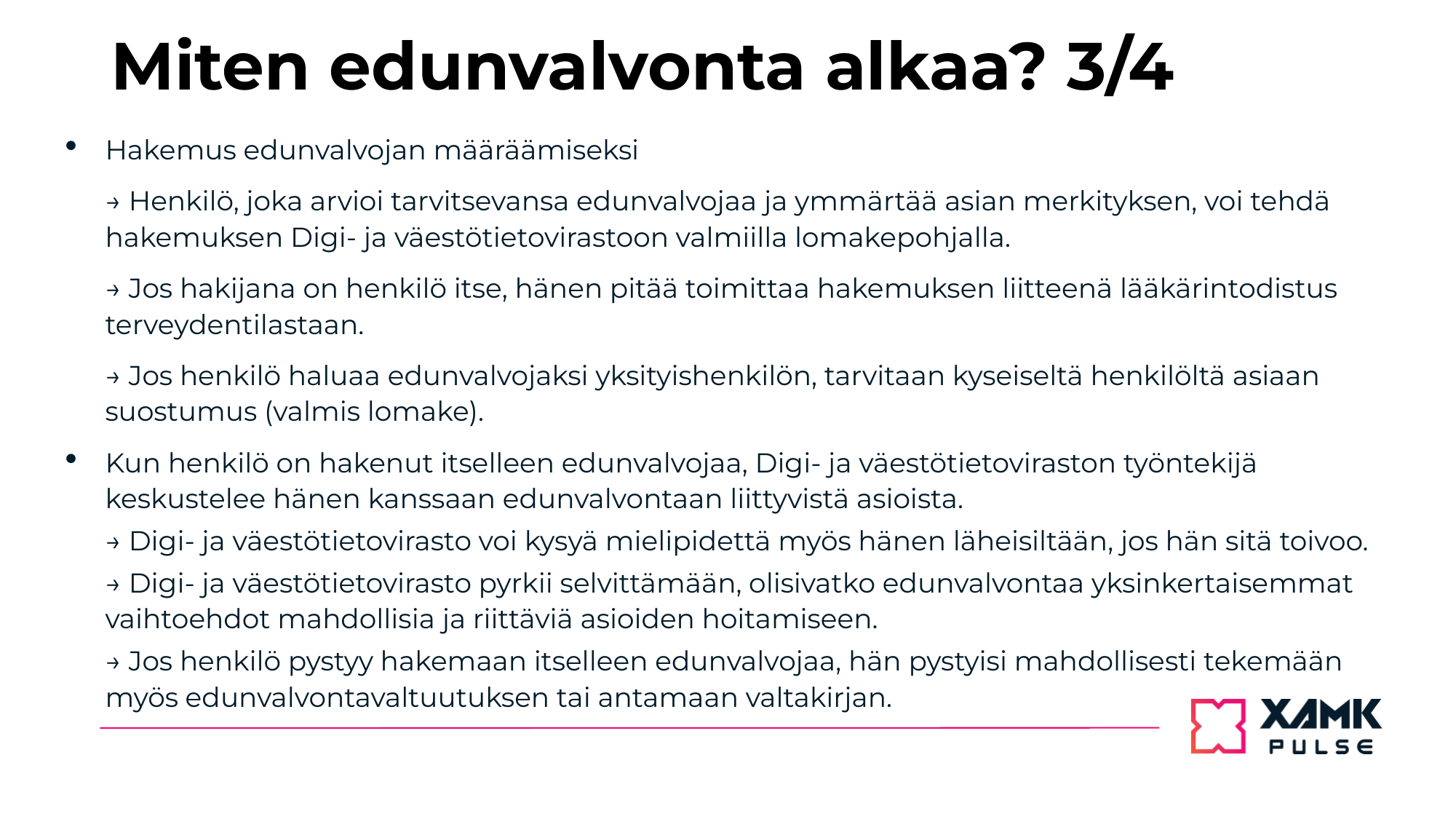

# Miten edunvalvonta alkaa? 3/4
Hakemus edunvalvojan määräämiseksi
→ Henkilö, joka arvioi tarvitsevansa edunvalvojaa ja ymmärtää asian merkityksen, voi tehdä hakemuksen Digi- ja väestötietovirastoon valmiilla lomakepohjalla.
→ Jos hakijana on henkilö itse, hänen pitää toimittaa hakemuksen liitteenä lääkärintodistus terveydentilastaan.
→ Jos henkilö haluaa edunvalvojaksi yksityishenkilön, tarvitaan kyseiseltä henkilöltä asiaan suostumus (valmis lomake).
Kun henkilö on hakenut itselleen edunvalvojaa, Digi- ja väestötietoviraston työntekijä keskustelee hänen kanssaan edunvalvontaan liittyvistä asioista.
→ Digi- ja väestötietovirasto voi kysyä mielipidettä myös hänen läheisiltään, jos hän sitä toivoo.
→ Digi- ja väestötietovirasto pyrkii selvittämään, olisivatko edunvalvontaa yksinkertaisemmat vaihtoehdot mahdollisia ja riittäviä asioiden hoitamiseen.
→ Jos henkilö pystyy hakemaan itselleen edunvalvojaa, hän pystyisi mahdollisesti tekemään myös edunvalvontavaltuutuksen tai antamaan valtakirjan.